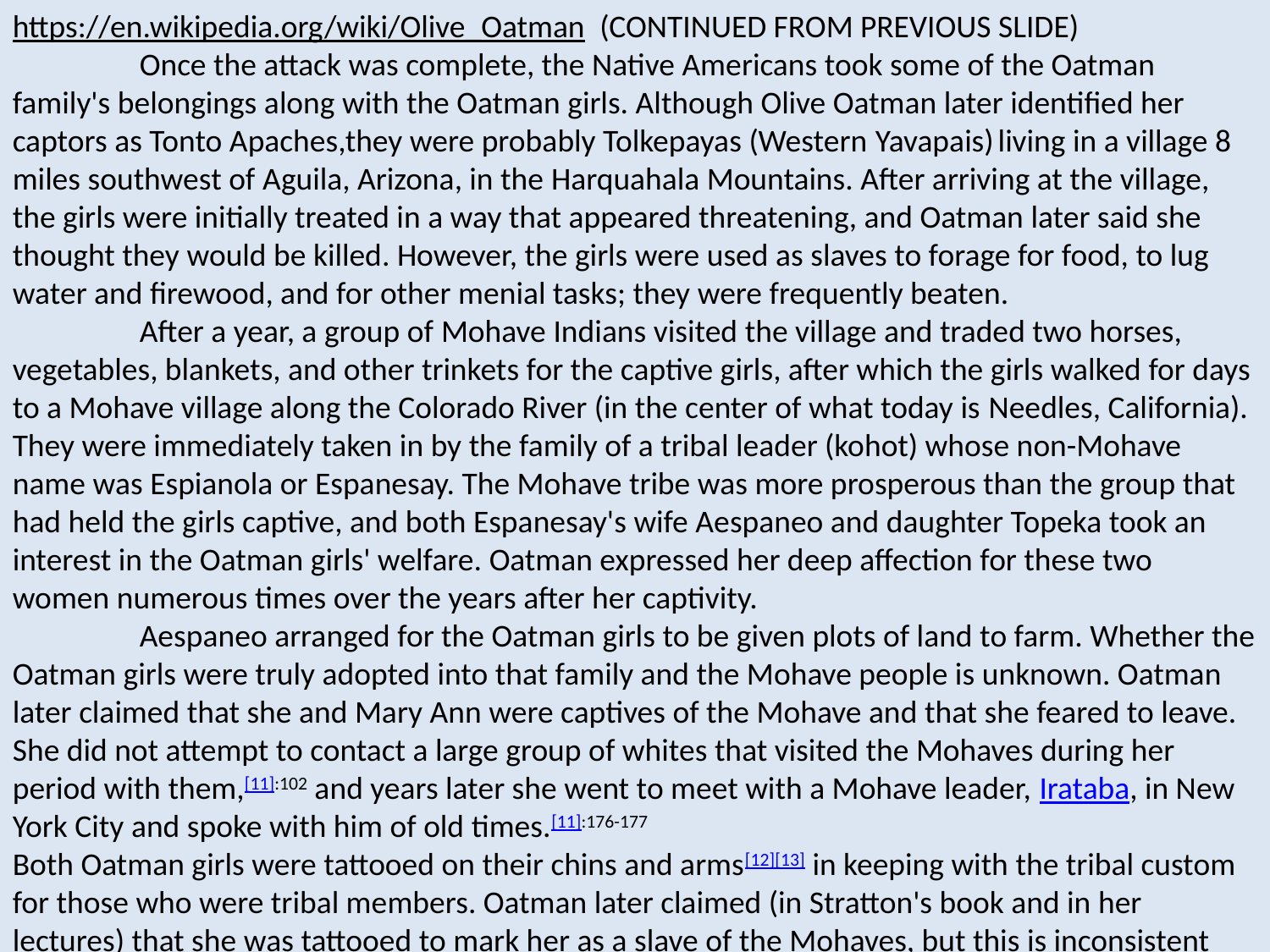

https://en.wikipedia.org/wiki/Olive_Oatman  (CONTINUED FROM PREVIOUS SLIDE)
	Once the attack was complete, the Native Americans took some of the Oatman family's belongings along with the Oatman girls. Although Olive Oatman later identified her captors as Tonto Apaches,they were probably Tolkepayas (Western Yavapais) living in a village 8 miles southwest of Aguila, Arizona, in the Harquahala Mountains. After arriving at the village, the girls were initially treated in a way that appeared threatening, and Oatman later said she thought they would be killed. However, the girls were used as slaves to forage for food, to lug water and firewood, and for other menial tasks; they were frequently beaten.
	After a year, a group of Mohave Indians visited the village and traded two horses, vegetables, blankets, and other trinkets for the captive girls, after which the girls walked for days to a Mohave village along the Colorado River (in the center of what today is Needles, California). They were immediately taken in by the family of a tribal leader (kohot) whose non-Mohave name was Espianola or Espanesay. The Mohave tribe was more prosperous than the group that had held the girls captive, and both Espanesay's wife Aespaneo and daughter Topeka took an interest in the Oatman girls' welfare. Oatman expressed her deep affection for these two women numerous times over the years after her captivity.
	Aespaneo arranged for the Oatman girls to be given plots of land to farm. Whether the Oatman girls were truly adopted into that family and the Mohave people is unknown. Oatman later claimed that she and Mary Ann were captives of the Mohave and that she feared to leave. She did not attempt to contact a large group of whites that visited the Mohaves during her period with them,[11]:102 and years later she went to meet with a Mohave leader, Irataba, in New York City and spoke with him of old times.[11]:176-177
Both Oatman girls were tattooed on their chins and arms[12][13] in keeping with the tribal custom for those who were tribal members. Oatman later claimed (in Stratton's book and in her lectures) that she was tattooed to mark her as a slave of the Mohaves, but this is inconsistent with the Mohave tradition, in which such marks were given only to their own people to ensure that they would both enter the land of the dead and be recognized as Mohaves by their ancestors
	t has been claimed that there was a drought in the region,[11]:105 wherein the tribe experienced a dire shortage of food supplies, and Olive's sister, Mary Ann, died of starvation about 1855-56 at the age of ten or eleven.
Oatman later spoke with fondness of the Mohaves, whose treatment of her was superior to the treatment she had received when first captured. She most likely considered herself assimilated.[14] She was given a clan name, Oach, and a nickname, Spantsa, a Mohave word having to do with unquenchable lust or thirst.[4]:73-74, [15] She remained with the Mohave, choosing not to reveal herself to white railroad surveyors who spent nearly a week in the Mohave Valley trading and socializing with the tribe in February 1854.[4]:88 Because she did not know that Lorenzo had survived the massacre, she believed she had no immediate family, and the Mohave raised her as their own.
	When Oatman was 19 years old, Francisco, a Yuma Indian messenger, arrived at the village with a message from the authorities at Fort Yuma. Rumors suggested that a white girl was living with the Mohaves, and the post commander requested her return (or to know the reason why she did not choose to return). The Mohaves initially sequestered Oatman and resisted the request. At first they denied that Oatman was even white; others over the course of negotiations expressed their affection for Oatman, others their fear of reprisal from whites. Francisco, meanwhile, withdrew to the homes of other nearby Mohaves; shortly thereafter he made a second fervent attempt to persuade the Mohaves to part with Oatman. Trade items were included this time, including blankets and a white horse, and he passed on threats that the whites would destroy the Mohaves if they did not release Oatman.
After some discussion, in which Oatman was this time included, the Mohaves decided to accept these terms, and she was escorted to Fort Yuma in a 20-day journey. Topeka (the daughter of Espianola/Espanesay and Aespaneo) went on the journey with Oatman. Before entering the fort, Oatman was given Western clothing lent by the wife of an army officer, as she was clad in a traditional Mohave skirt with no covering above her waist. Inside the fort, Oatman was surrounded by cheering people.
	Oatman's childhood friend Susan Thompson, whom she befriended again at this time, stated many years later that she believed Oatman was "grieving" upon her return because she had been married to a Mohave and given birth to two boys.[11]:152, [17]
Oatman herself, however, denied rumors during her lifetime that she either had been married to a Mohave or was ever raped or sexually mistreated by the Yavapai or Mohave. In Stratton's book, she declared that "to the honor of these savages let it be said, they never offered the least unchaste abuse to me." Her nickname, Spantsa ("rotten womb"), however, implied that she was sexually active, although historians have argued that the name could have different meanings.[4]:73-74[18]
Within a few days of her arrival at the fort, Oatman discovered her brother Lorenzo was alive and had been looking for her and her sister. Their meeting made headline news across the West
	In 1857, a pastor named Royal B. Stratton wrote a book about the Oatman girls titled Life Among the Indians. The book sold 30,000 copies, a best-seller for that era.[19] Royalties from the book paid for Oatman and her brother Lorenzo's college education at the University of the Pacific.[20] She went on the lecture circuit to help promote the book.[21]
In November 1865, Oatman married cattleman John B. Fairchild.[22] Though it was rumored that she died in an asylum in New York in 1877, she actually went to live with Fairchild in Sherman, Texas, where they adopted a baby girl, Mamie.
	Olive Oatman Fairchild died of a heart attack on March 20, 1903, at the age of 65.[23] She is buried at the West Hill Cemetery in Sherman, Texas.[24]
The town of Oatman, Arizona, a ghost town renewed by tourists from a nearby gambling town, is named in her honor.